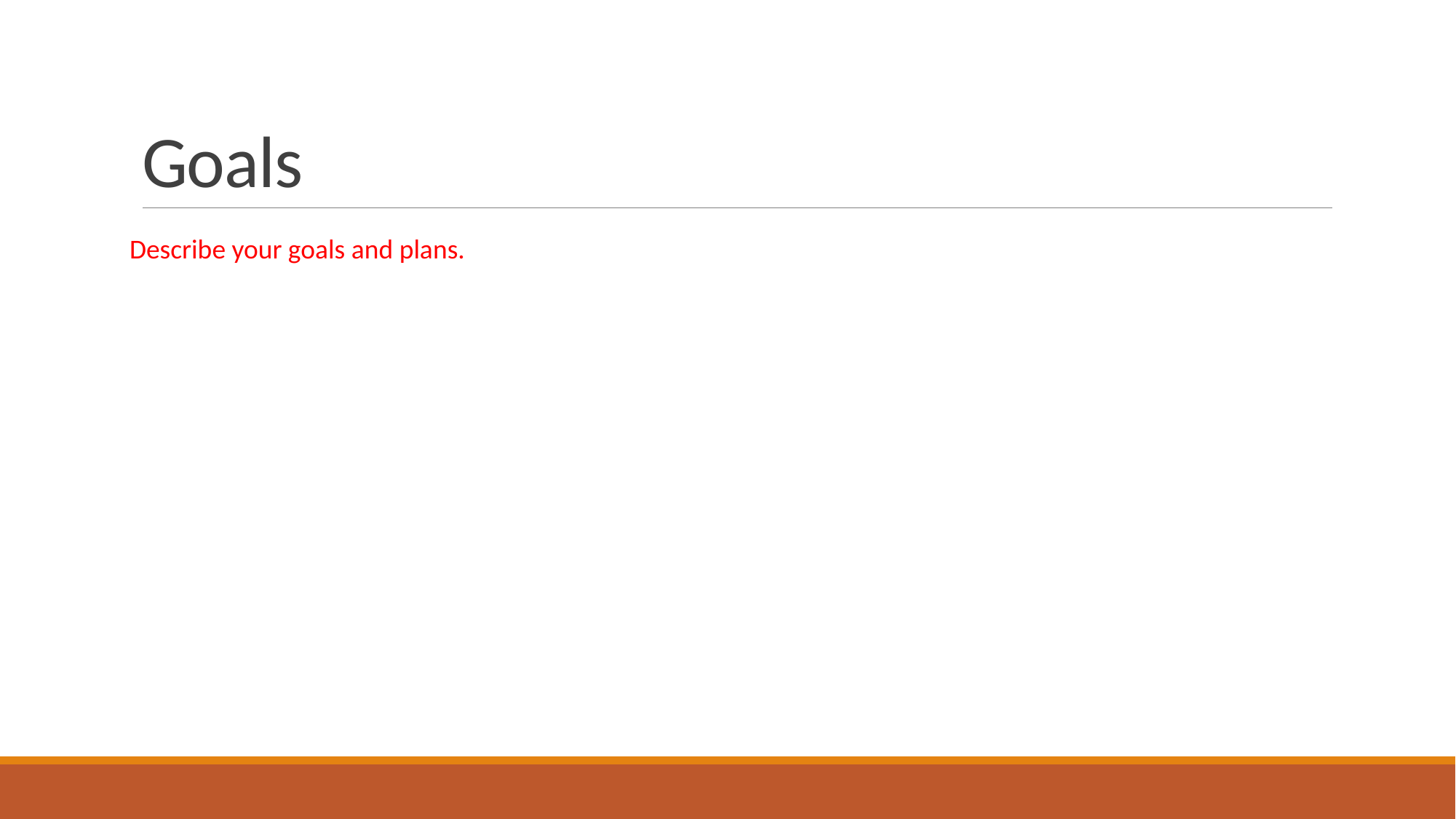

# Goals
Describe your goals and plans.